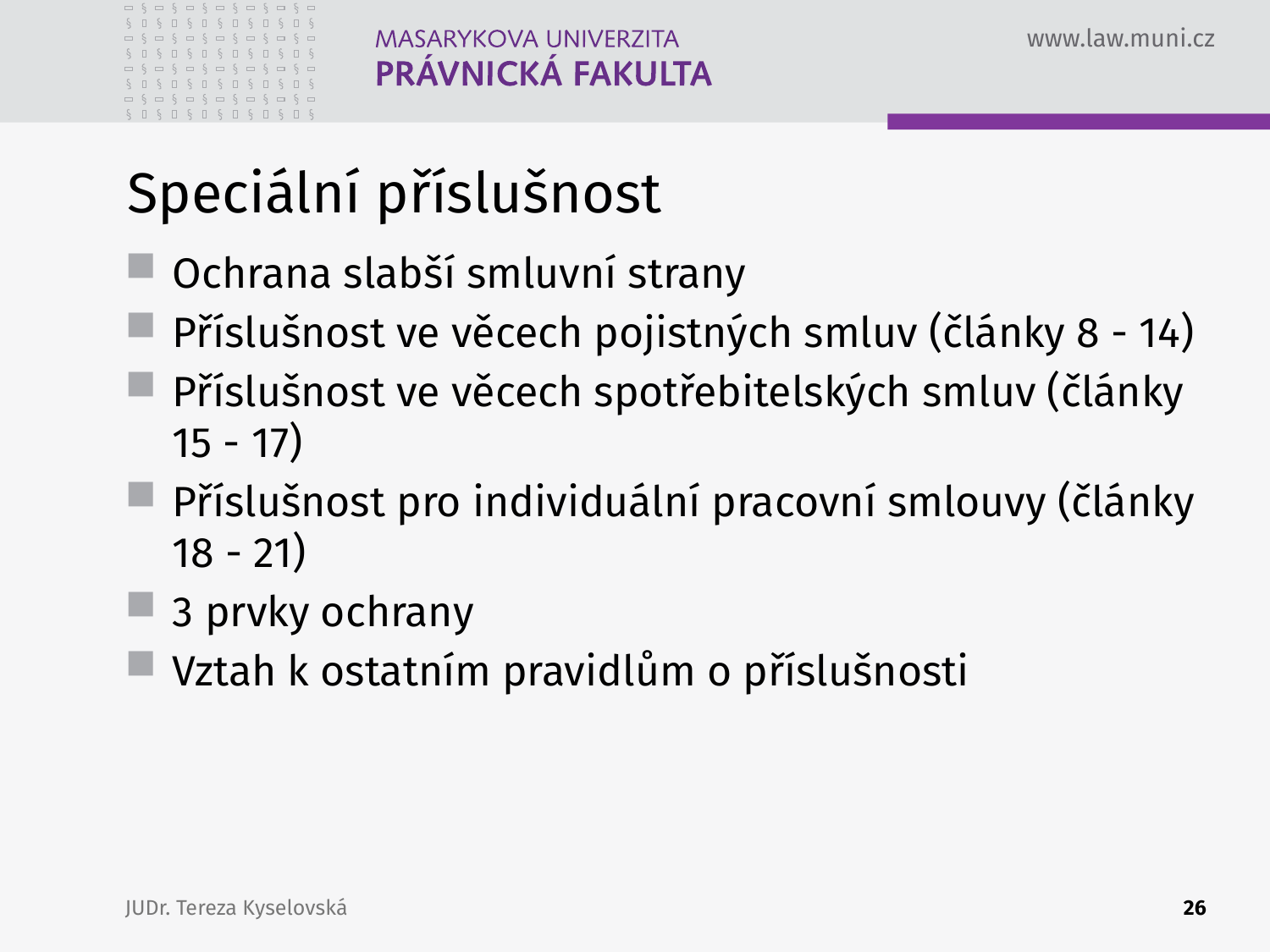

# Speciální příslušnost
Ochrana slabší smluvní strany
Příslušnost ve věcech pojistných smluv (články 8 - 14)
Příslušnost ve věcech spotřebitelských smluv (články 15 - 17)
Příslušnost pro individuální pracovní smlouvy (články 18 - 21)
3 prvky ochrany
Vztah k ostatním pravidlům o příslušnosti

JUDr. Tereza Kyselovská
26